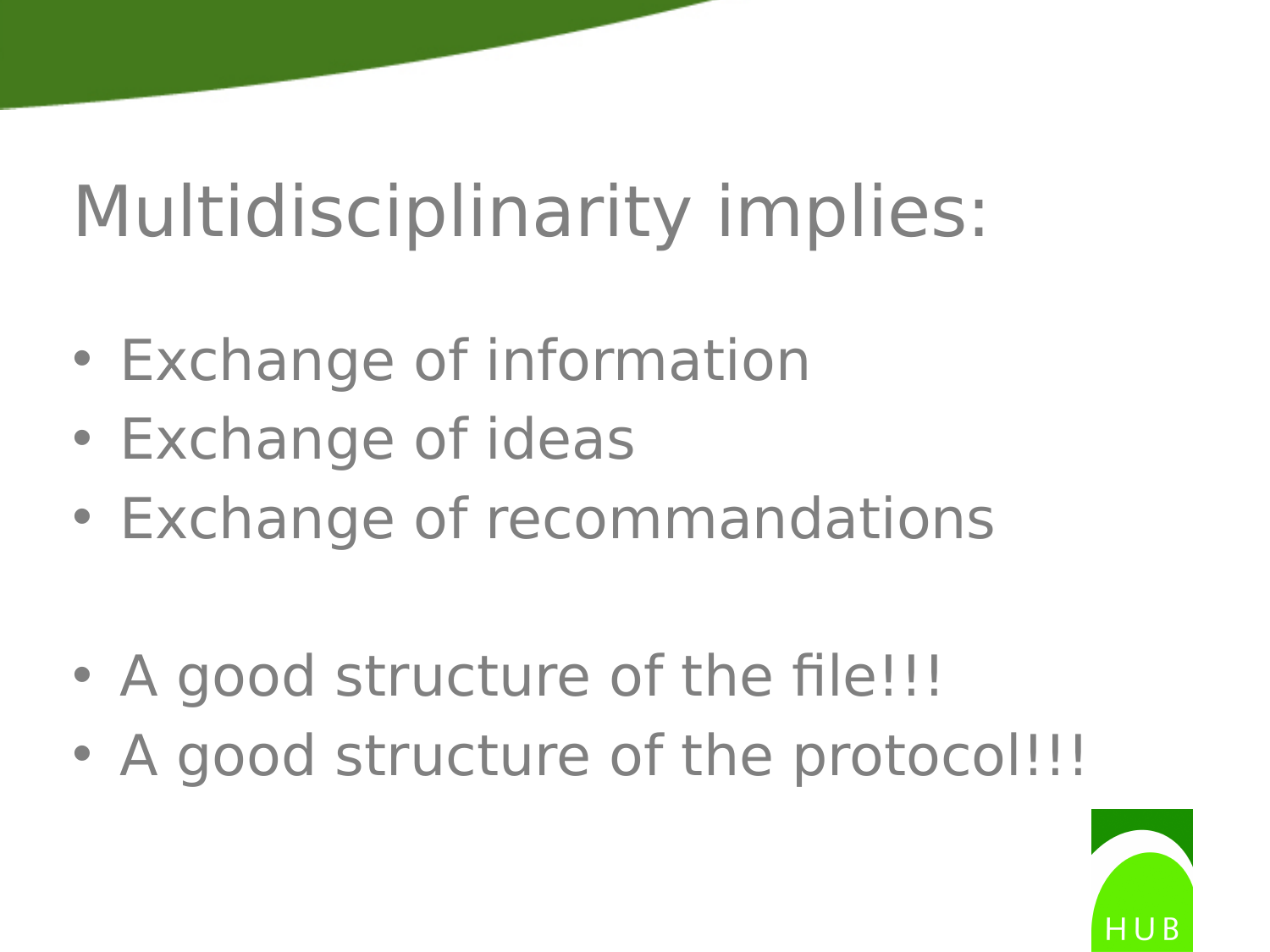

# Multidisciplinarity implies:
Exchange of information
Exchange of ideas
Exchange of recommandations

A good structure of the file!!!
A good structure of the protocol!!!